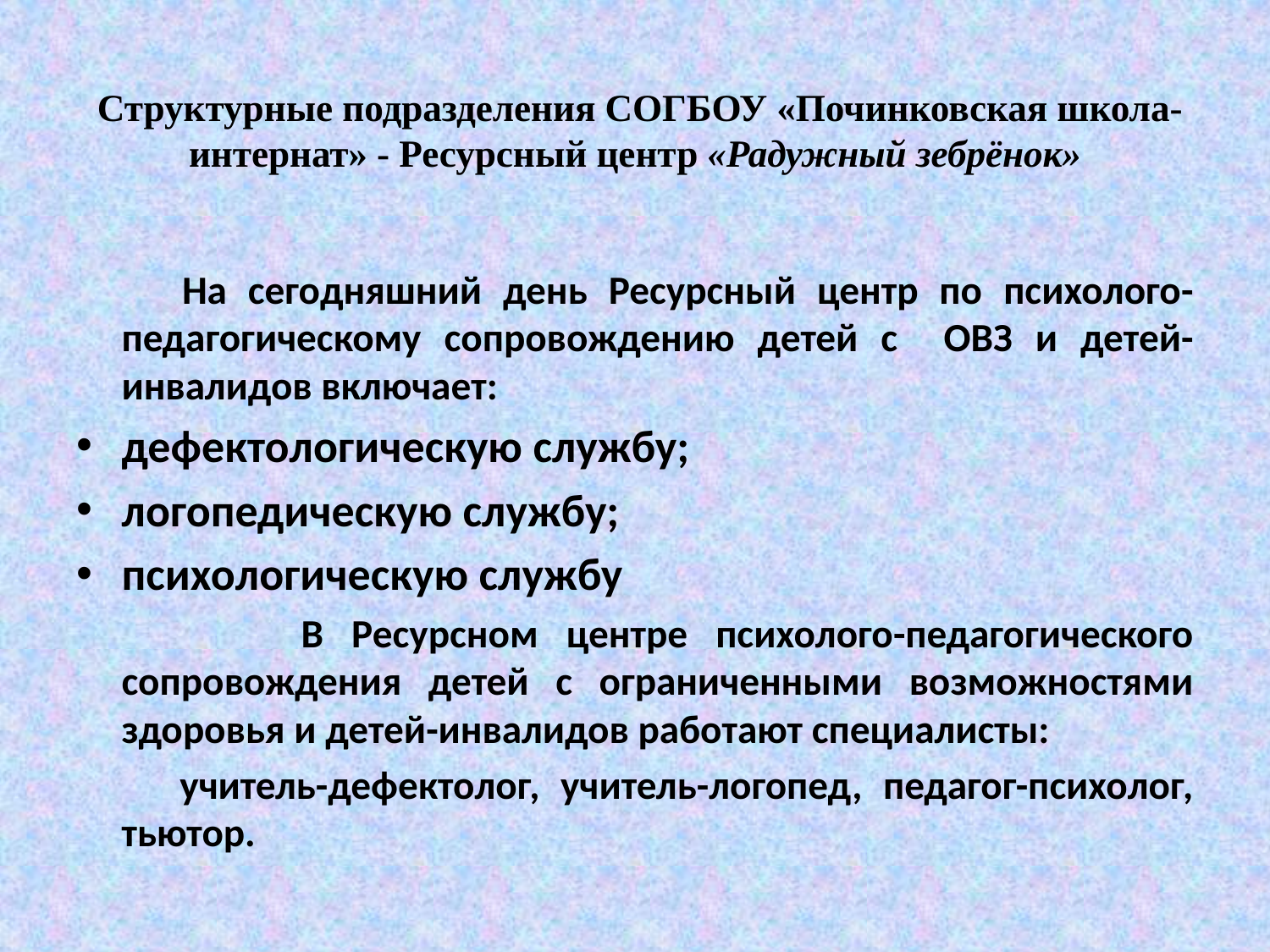

# Структурные подразделения СОГБОУ «Починковская школа-интернат» - Ресурсный центр «Радужный зебрёнок»
     На сегодняшний день Ресурсный центр по психолого-педагогическому сопровождению детей с  ОВЗ и детей-инвалидов включает:
дефектологическую службу;
логопедическую службу;
психологическую службу
        В Ресурсном центре психолого-педагогического сопровождения детей с ограниченными возможностями здоровья и детей-инвалидов работают специалисты:
     учитель-дефектолог, учитель-логопед, педагог-психолог, тьютор.